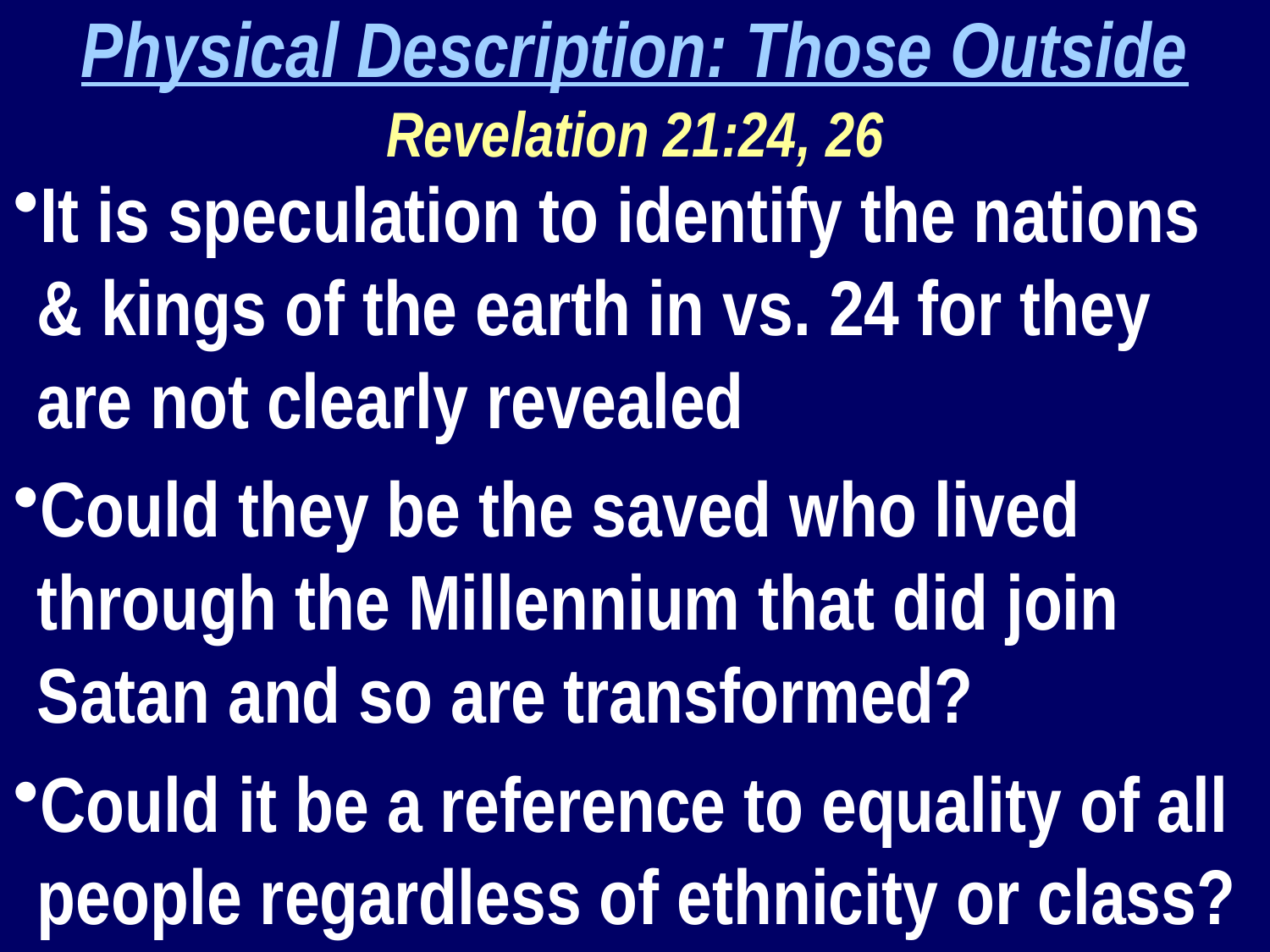

Physical Description: Those Outside
Revelation 21:24, 26
It is speculation to identify the nations & kings of the earth in vs. 24 for they are not clearly revealed
Could they be the saved who lived through the Millennium that did join Satan and so are transformed?
Could it be a reference to equality of all people regardless of ethnicity or class?